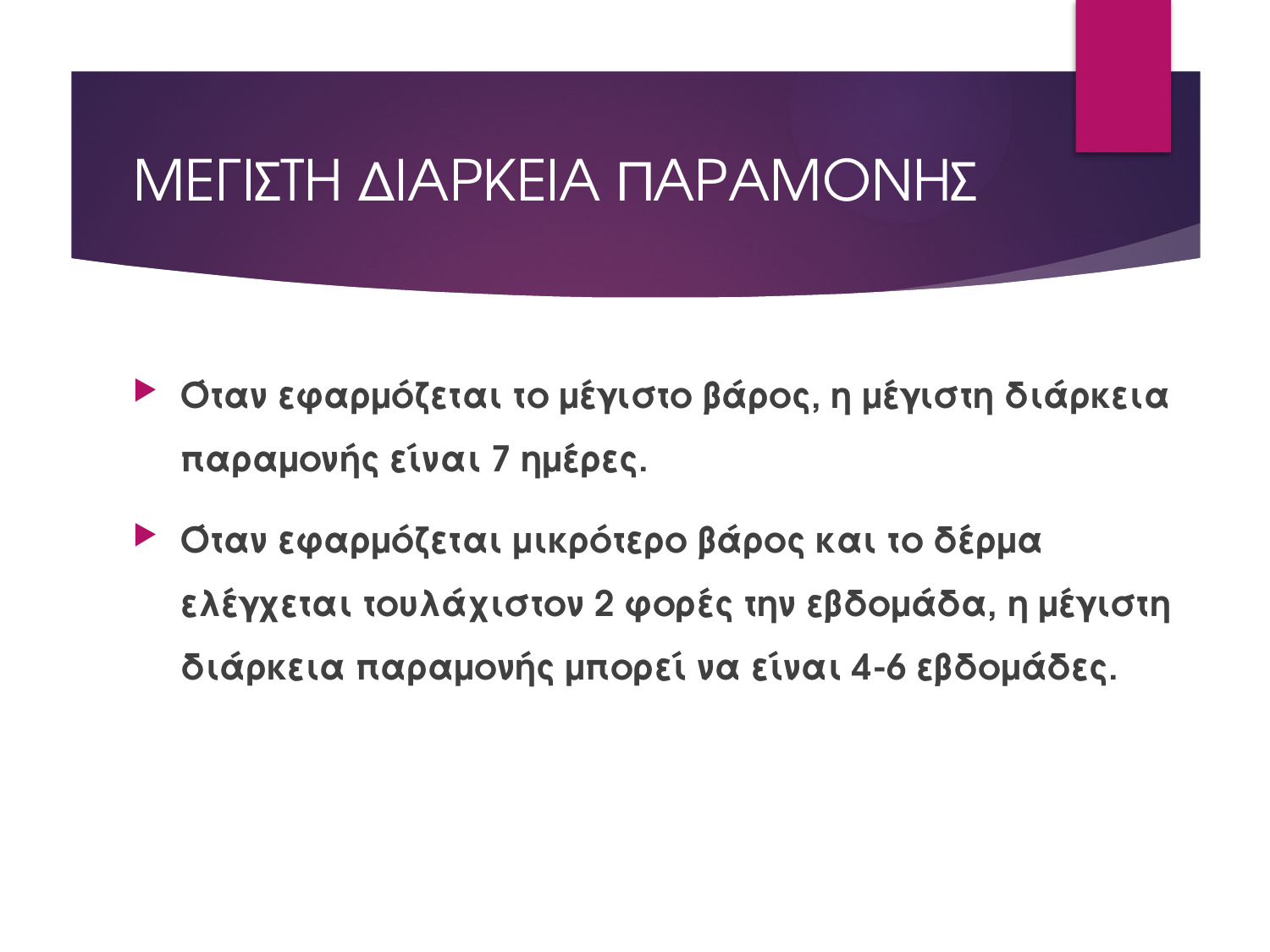

# ΜΕΓΙΣΤΗ ΔΙΑΡΚΕΙΑ ΠΑΡΑΜΟΝΗΣ
Όταν εφαρμόζεται το μέγιστο βάρος, η μέγιστη διάρκεια παραμονής είναι 7 ημέρες.
Όταν εφαρμόζεται μικρότερο βάρος και το δέρμα ελέγχεται τουλάχιστον 2 φορές την εβδομάδα, η μέγιστη διάρκεια παραμονής μπορεί να είναι 4-6 εβδομάδες.